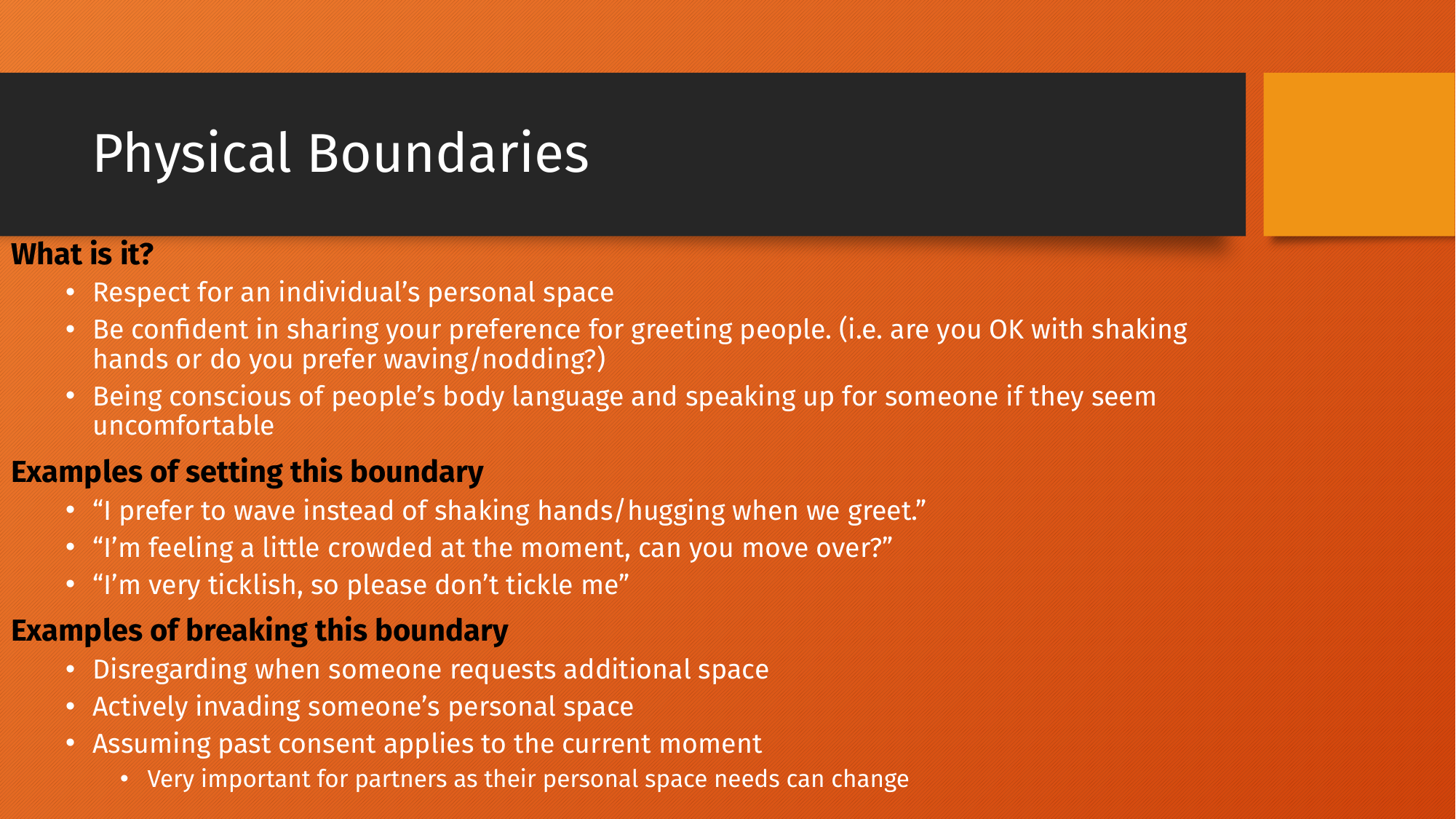

# Physical Boundaries
What is it?
Respect for an individual’s personal space
Be confident in sharing your preference for greeting people. (i.e. are you OK with shaking hands or do you prefer waving/nodding?)
Being conscious of people’s body language and speaking up for someone if they seem uncomfortable
Examples of setting this boundary
“I prefer to wave instead of shaking hands/hugging when we greet.”
“I’m feeling a little crowded at the moment, can you move over?”
“I’m very ticklish, so please don’t tickle me”
Examples of breaking this boundary
Disregarding when someone requests additional space
Actively invading someone’s personal space
Assuming past consent applies to the current moment
Very important for partners as their personal space needs can change